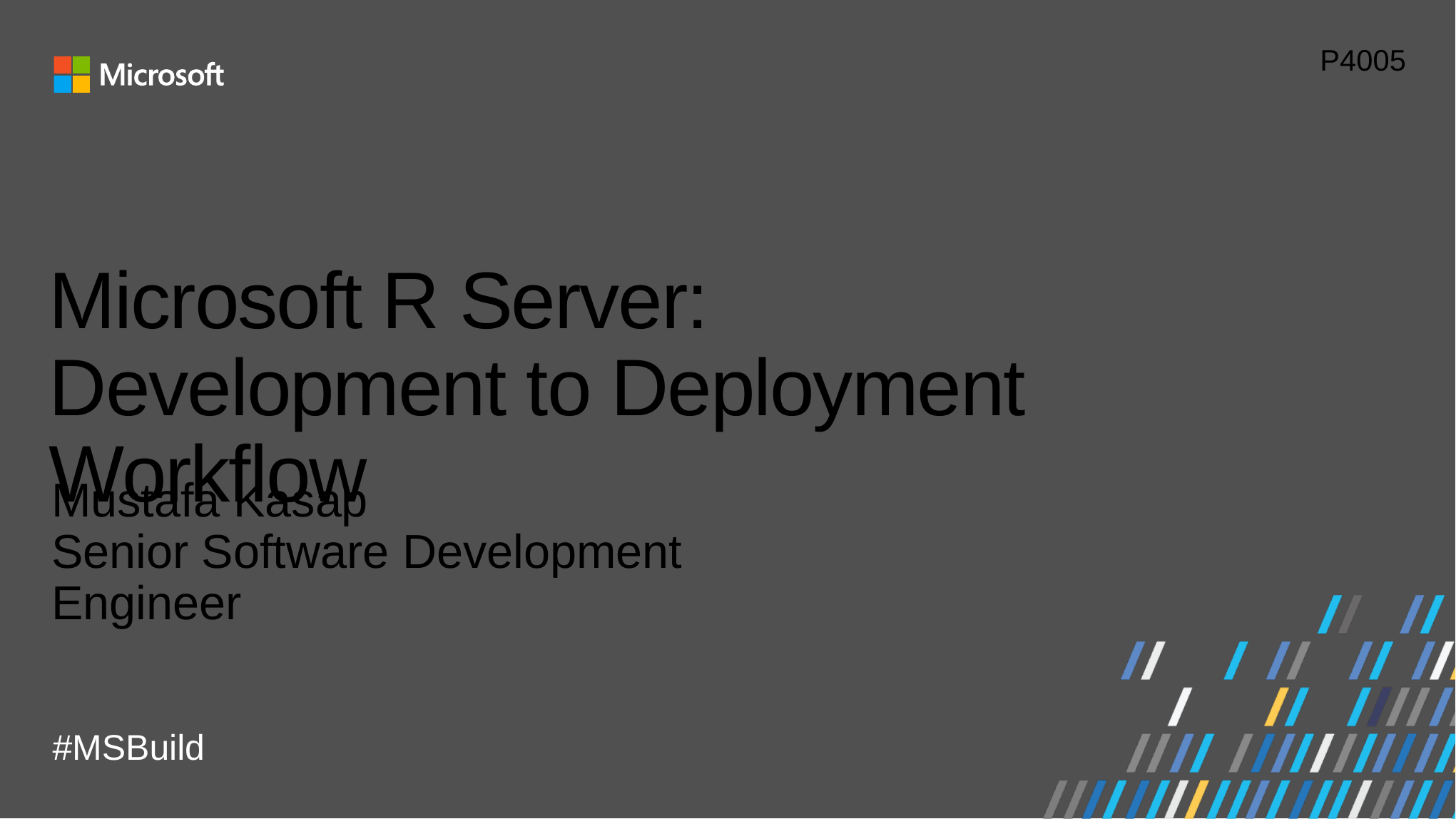

P4005
# Microsoft R Server: Development to Deployment Workflow
Mustafa Kasap
Senior Software Development Engineer